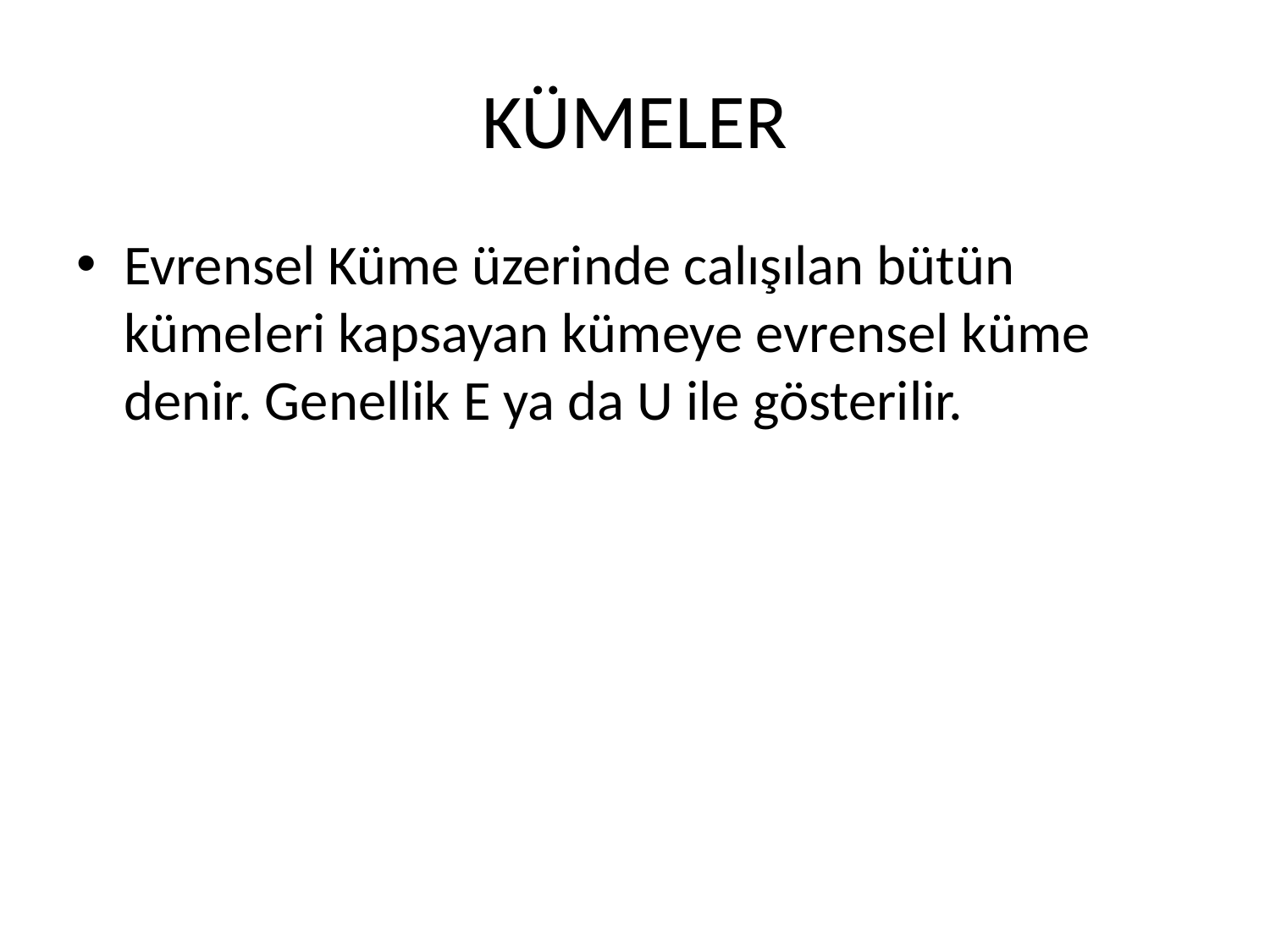

# KÜMELER
Evrensel Küme üzerinde calışılan bütün kümeleri kapsayan kümeye evrensel küme denir. Genellik E ya da U ile gösterilir.